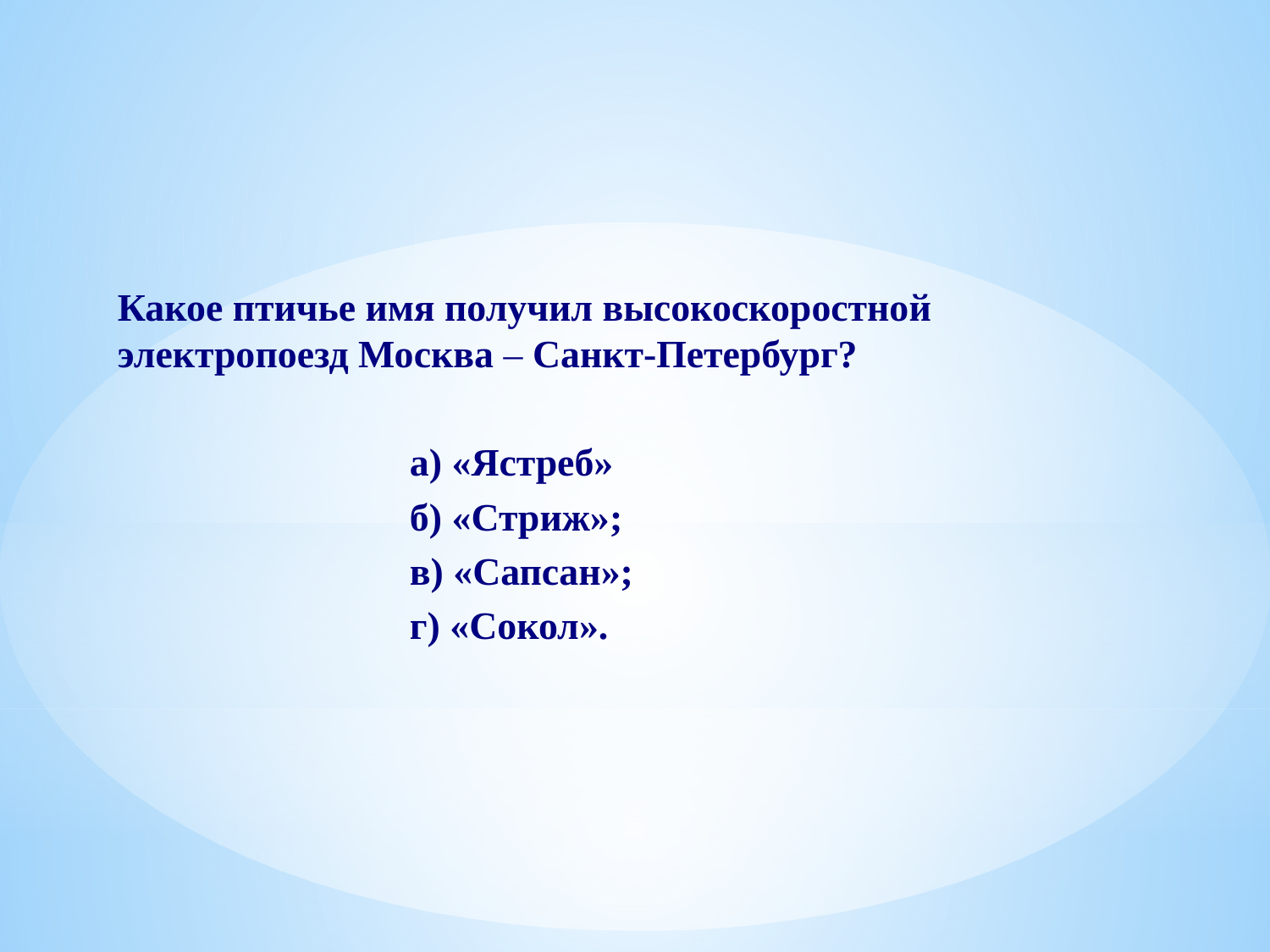

Какое птичье имя получил высокоскоростной электропоезд Москва – Санкт-Петербург?

                              а) «Ястреб»
                              б) «Стриж»;
                              в) «Сапсан»;
                              г) «Сокол».